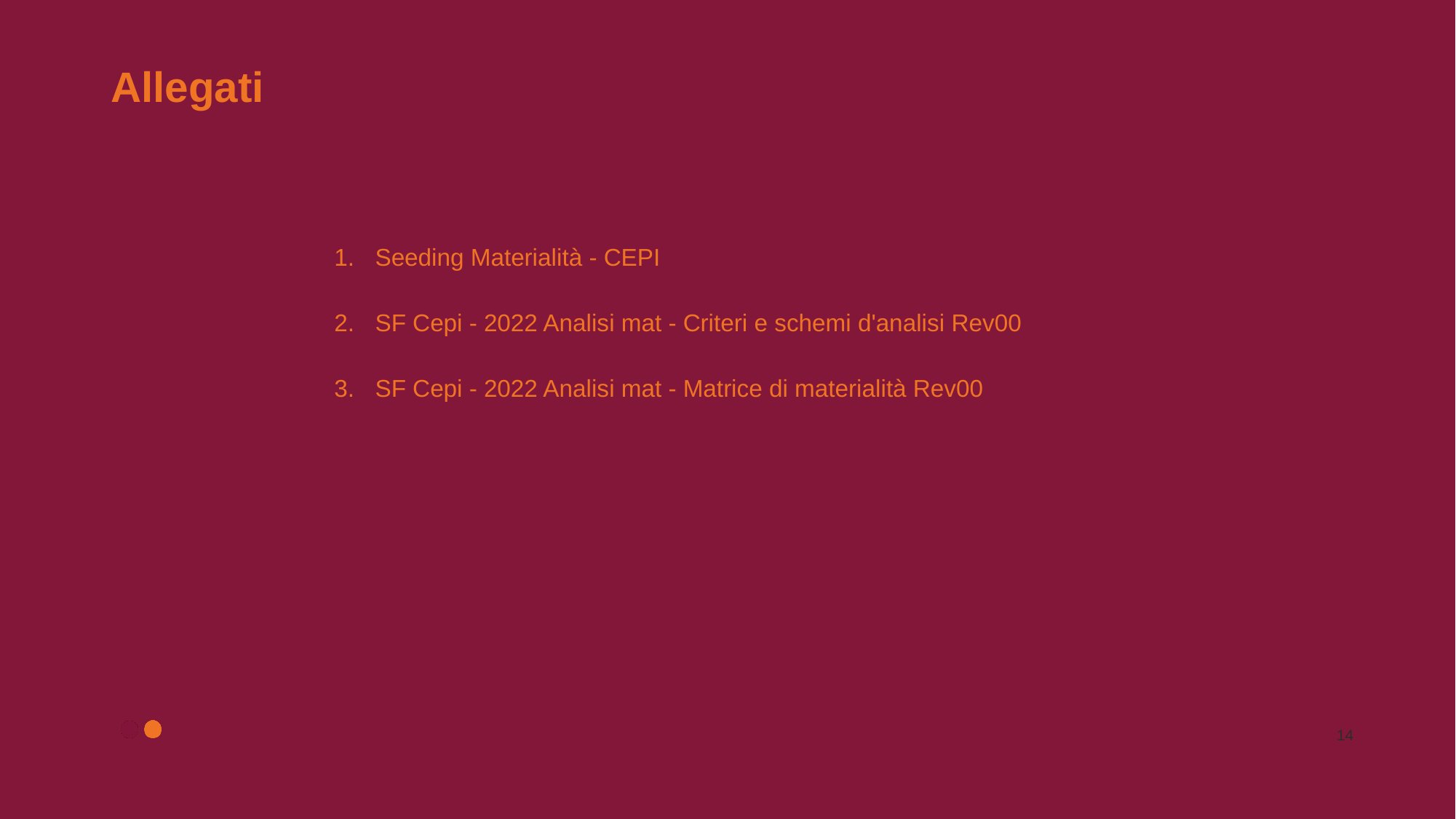

# Allegati
Seeding Materialità - CEPI
SF Cepi - 2022 Analisi mat - Criteri e schemi d'analisi Rev00
SF Cepi - 2022 Analisi mat - Matrice di materialità Rev00
14